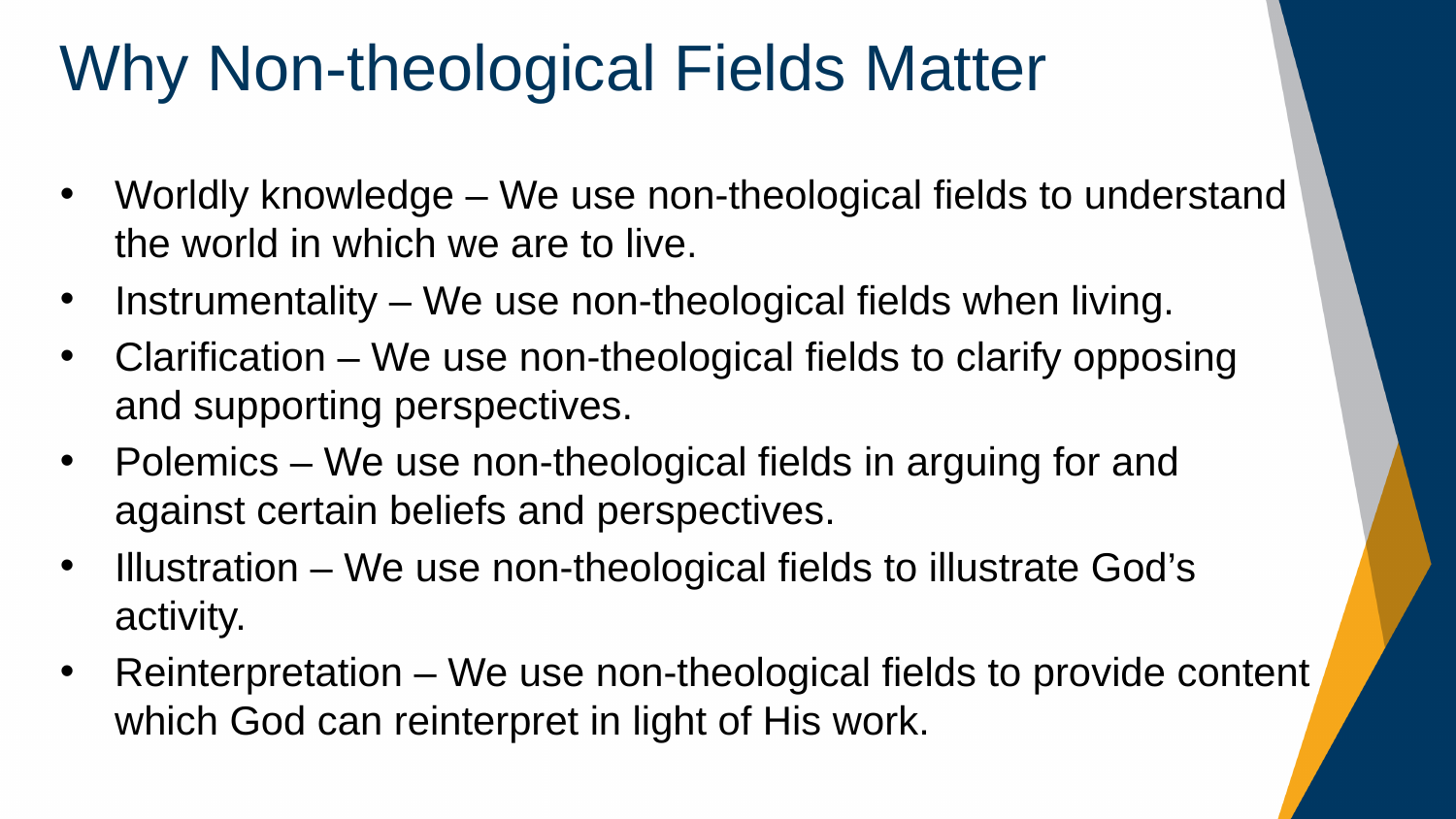

# Why Non-theological Fields Matter
Worldly knowledge – We use non-theological fields to understand the world in which we are to live.
Instrumentality – We use non-theological fields when living.
Clarification – We use non-theological fields to clarify opposing and supporting perspectives.
Polemics – We use non-theological fields in arguing for and against certain beliefs and perspectives.
Illustration – We use non-theological fields to illustrate God’s activity.
Reinterpretation – We use non-theological fields to provide content which God can reinterpret in light of His work.